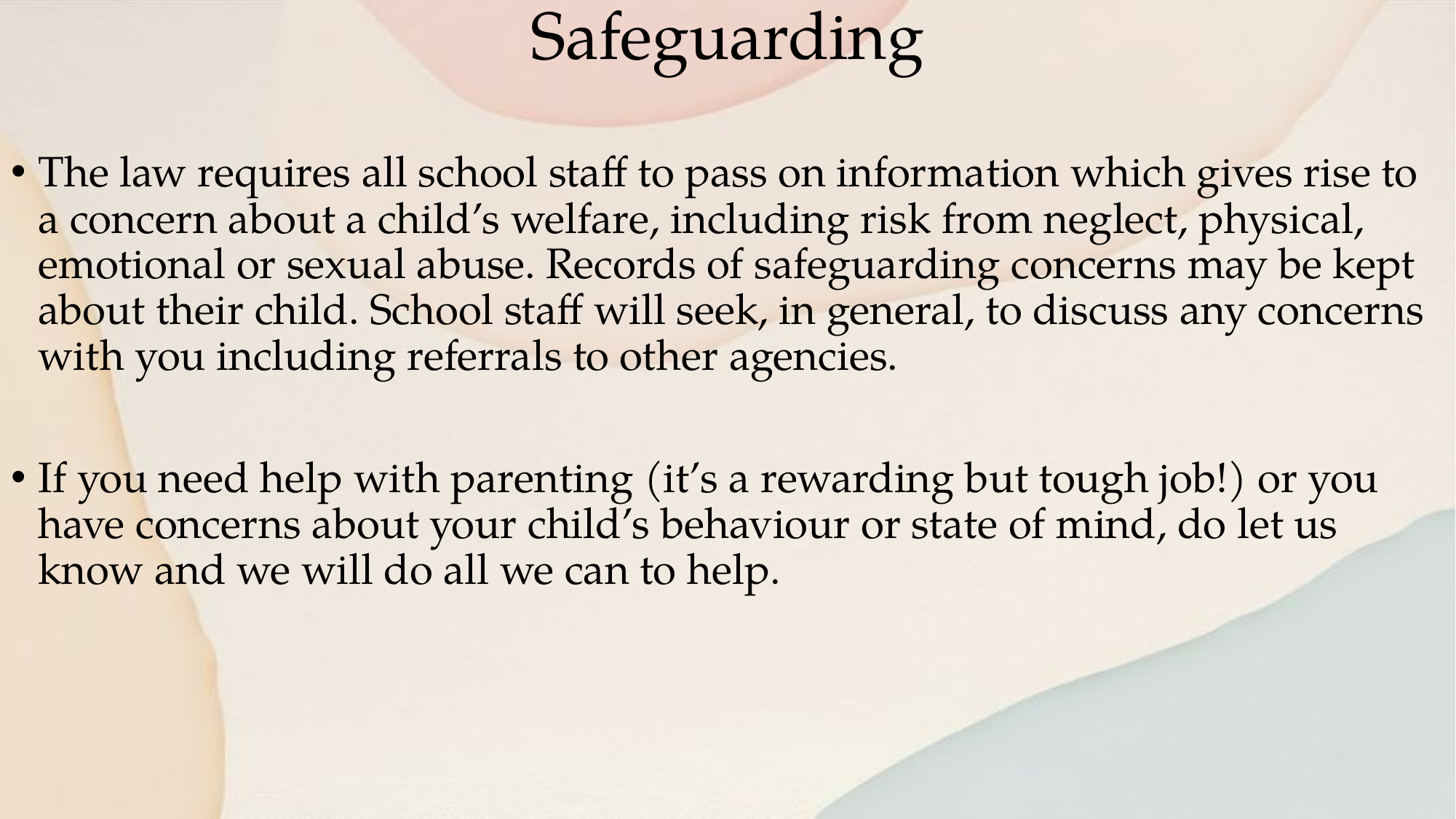

# Safeguarding

The law requires all school staff to pass on information which gives rise to a concern about a child’s welfare, including risk from neglect, physical, emotional or sexual abuse. Records of safeguarding concerns may be kept about their child. School staff will seek, in general, to discuss any concerns with you including referrals to other agencies.

If you need help with parenting (it’s a rewarding but tough job!) or you have concerns about your child’s behaviour or state of mind, do let us know and we will do all we can to help.